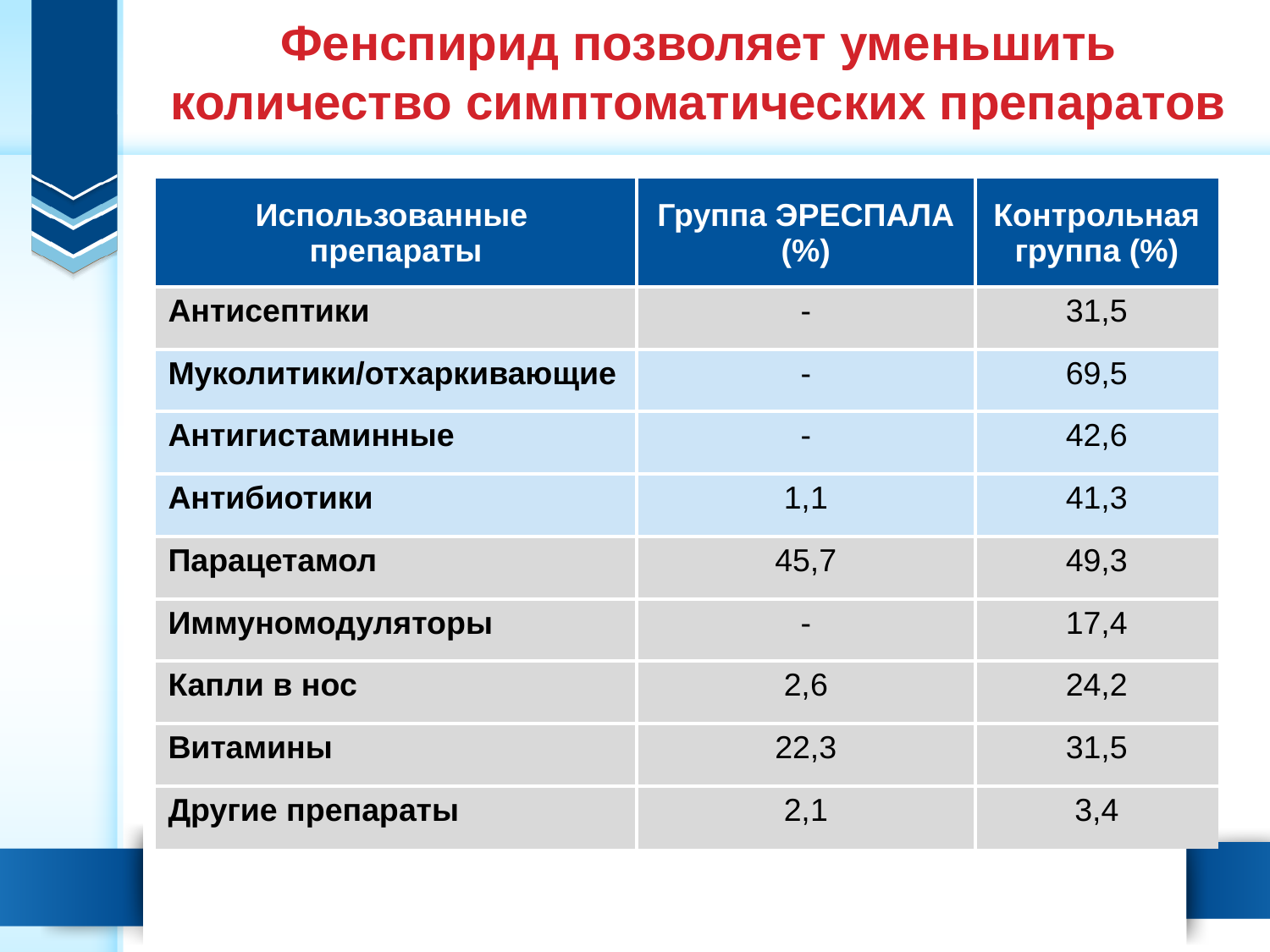

# Фенспирид позволяет уменьшить количество симптоматических препаратов
| Использованные препараты | Группа ЭРЕСПАЛА (%) | Контрольная группа (%) |
| --- | --- | --- |
| Антисептики | - | 31,5 |
| Муколитики/отхаркивающие | - | 69,5 |
| Антигистаминные | - | 42,6 |
| Антибиотики | 1,1 | 41,3 |
| Парацетамол | 45,7 | 49,3 |
| Иммуномодуляторы | - | 17,4 |
| Капли в нос | 2,6 | 24,2 |
| Витамины | 22,3 | 31,5 |
| Другие препараты | 2,1 | 3,4 |